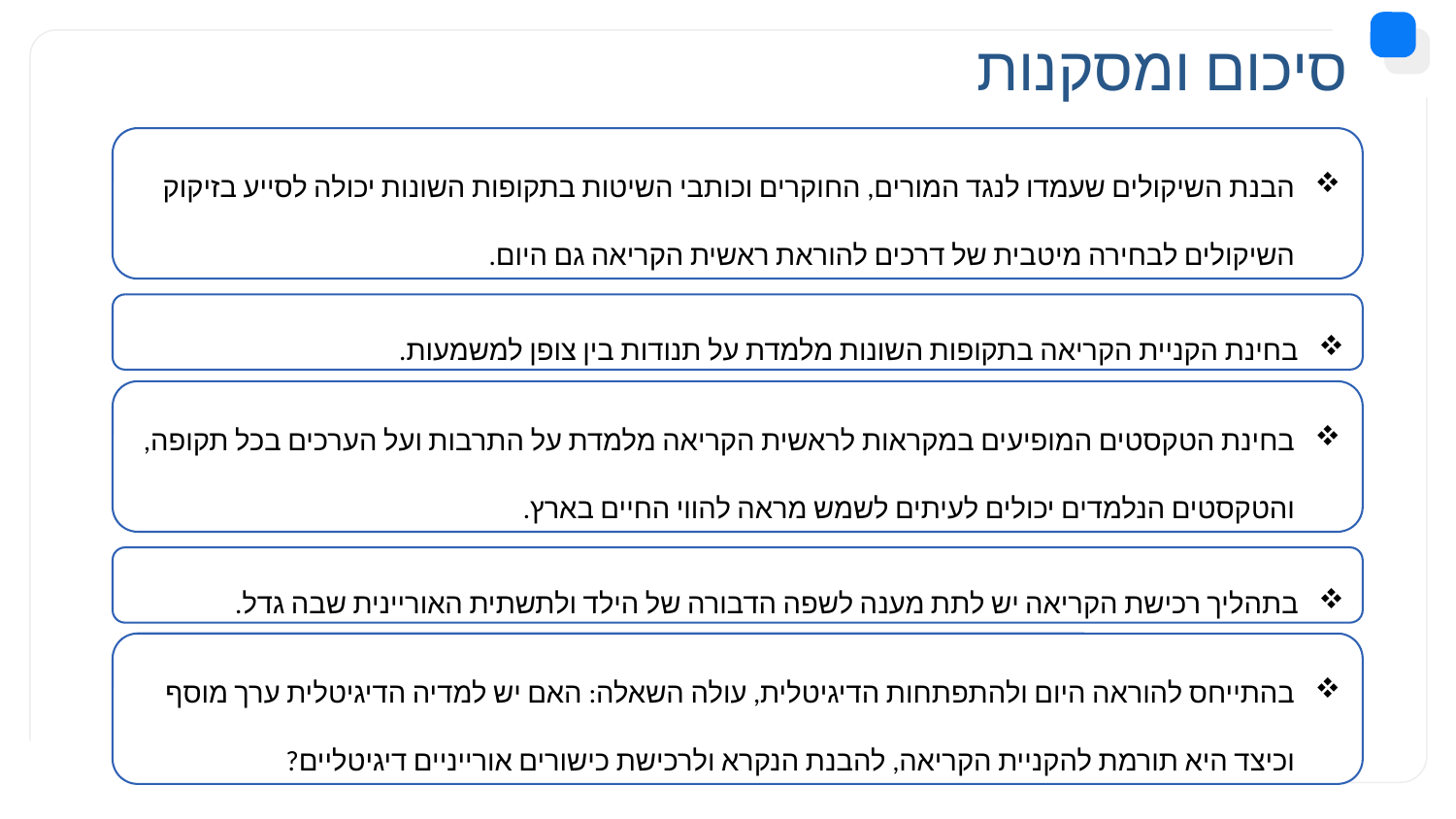

# סיכום ומסקנות
הבנת השיקולים שעמדו לנגד המורים, החוקרים וכותבי השיטות בתקופות השונות יכולה לסייע בזיקוק השיקולים לבחירה מיטבית של דרכים להוראת ראשית הקריאה גם היום.
בחינת הקניית הקריאה בתקופות השונות מלמדת על תנודות בין צופן למשמעות.
בחינת הטקסטים המופיעים במקראות לראשית הקריאה מלמדת על התרבות ועל הערכים בכל תקופה, והטקסטים הנלמדים יכולים לעיתים לשמש מראה להווי החיים בארץ.
בתהליך רכישת הקריאה יש לתת מענה לשפה הדבורה של הילד ולתשתית האוריינית שבה גדל.
בהתייחס להוראה היום ולהתפתחות הדיגיטלית, עולה השאלה: האם יש למדיה הדיגיטלית ערך מוסף וכיצד היא תורמת להקניית הקריאה, להבנת הנקרא ולרכישת כישורים אורייניים דיגיטליים?